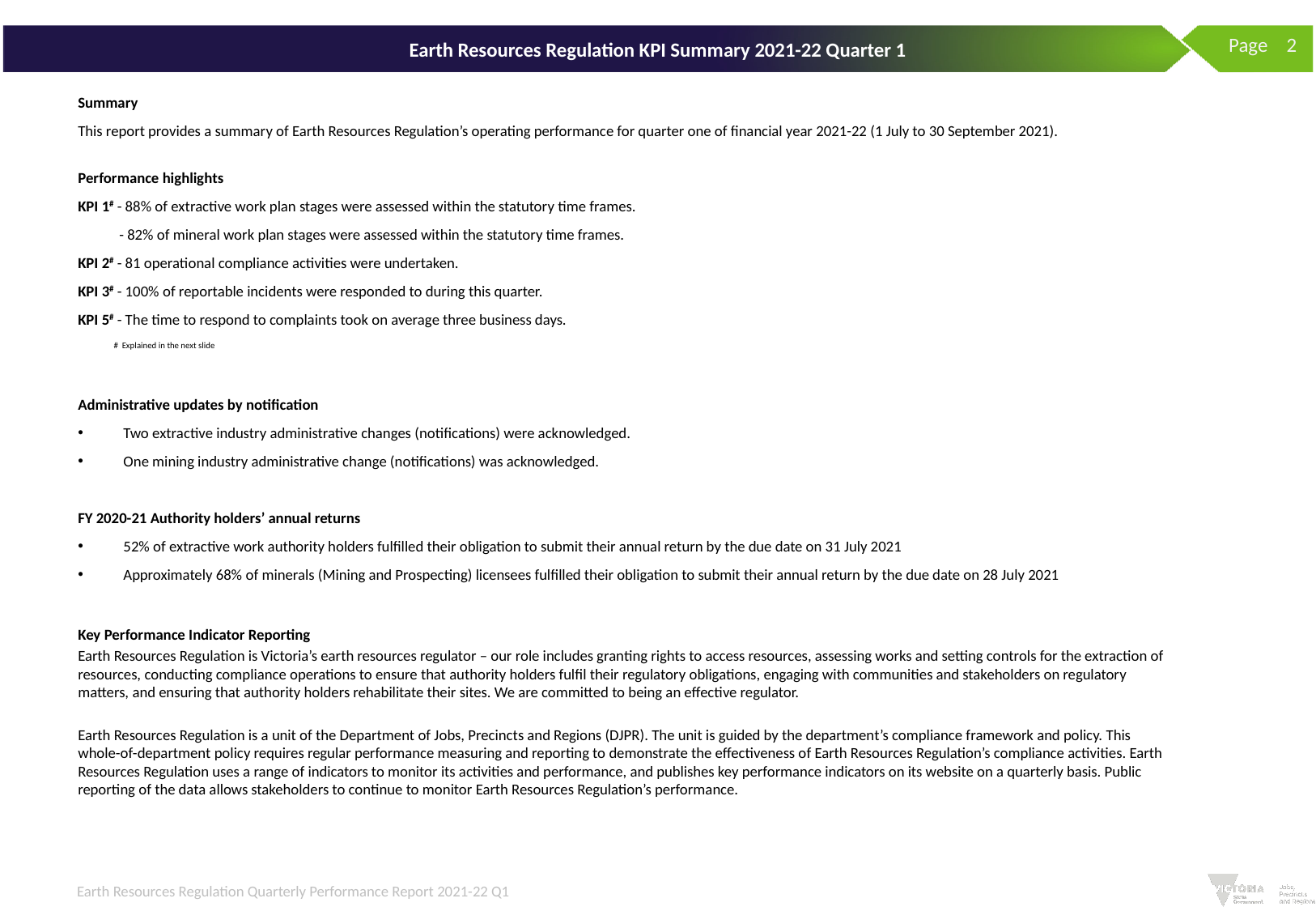

Page    2
# Earth Resources Regulation KPI Summary 2021-22 Quarter 1
Summary
This report provides a summary of Earth Resources Regulation’s operating performance for quarter one of financial year 2021-22 (1 July to 30 September 2021).

Performance highlights
KPI 1# - 88% of extractive work plan stages were assessed within the statutory time frames.
            - 82% of mineral work plan stages were assessed within the statutory time frames.
KPI 2# - 81 operational compliance activities were undertaken.
KPI 3# - 100% of reportable incidents were responded to during this quarter.
KPI 5# - The time to respond to complaints took on average three business days.
#  Explained in the next slide

Administrative updates by notification
Two extractive industry administrative changes (notifications) were acknowledged.
One mining industry administrative change (notifications) was acknowledged.

FY 2020-21 Authority holders’ annual returns
52% of extractive work authority holders fulfilled their obligation to submit their annual return by the due date on 31 July 2021
Approximately 68% of minerals (Mining and Prospecting) licensees fulfilled their obligation to submit their annual return by the due date on 28 July 2021

Key Performance Indicator Reporting
Earth Resources Regulation is Victoria’s earth resources regulator – our role includes granting rights to access resources, assessing works and setting controls for the extraction of resources, conducting compliance operations to ensure that authority holders fulfil their regulatory obligations, engaging with communities and stakeholders on regulatory matters, and ensuring that authority holders rehabilitate their sites. We are committed to being an effective regulator.

Earth Resources Regulation is a unit of the Department of Jobs, Precincts and Regions (DJPR). The unit is guided by the department’s compliance framework and policy. This whole-of-department policy requires regular performance measuring and reporting to demonstrate the effectiveness of Earth Resources Regulation’s compliance activities. Earth Resources Regulation uses a range of indicators to monitor its activities and performance, and publishes key performance indicators on its website on a quarterly basis. Public reporting of the data allows stakeholders to continue to monitor Earth Resources Regulation’s performance.
Earth Resources Regulation Quarterly Performance Report 2021-22 Q1